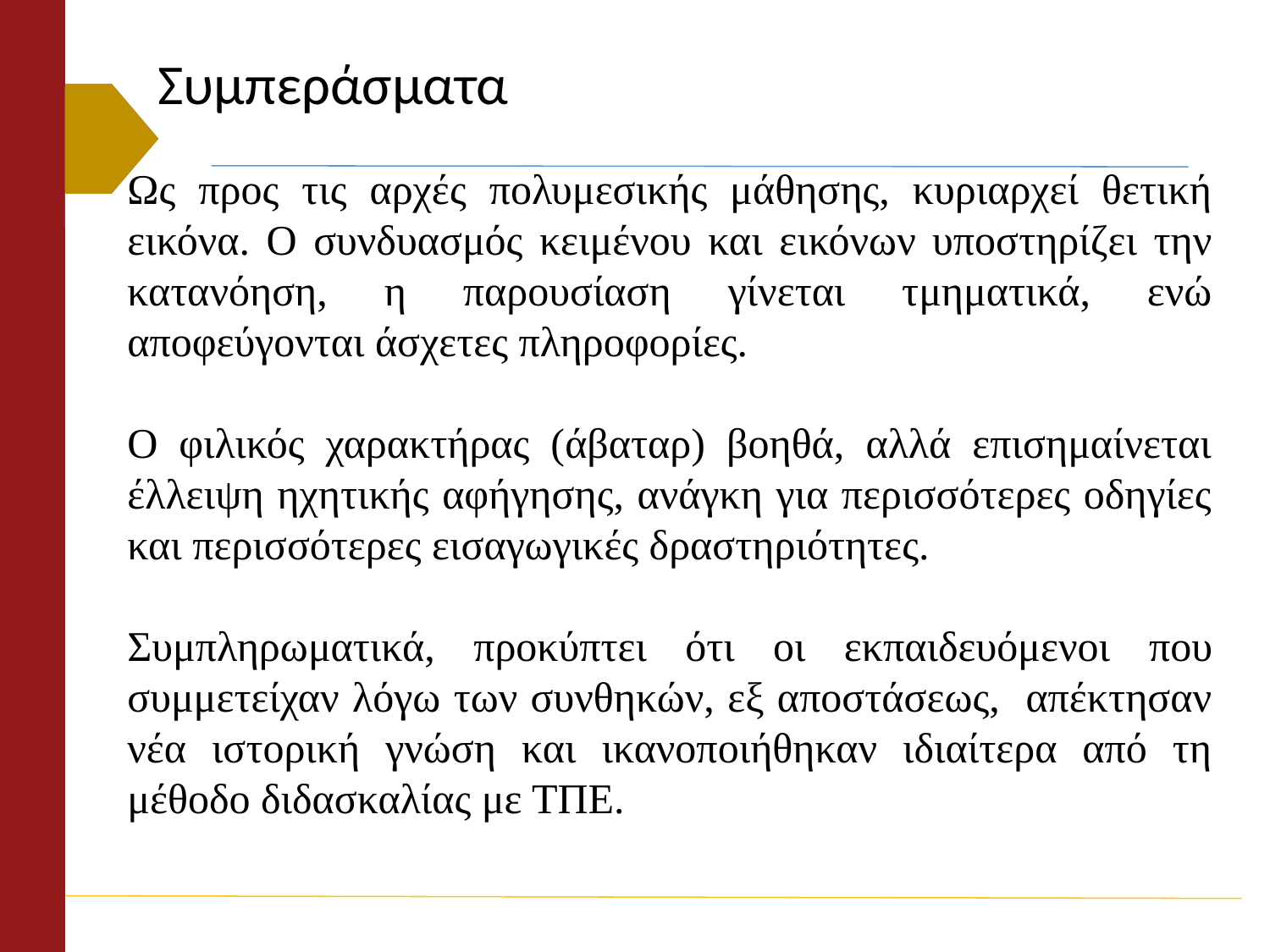

# Συμπεράσματα
Ως προς τις αρχές πολυμεσικής μάθησης, κυριαρχεί θετική εικόνα. Ο συνδυασμός κειμένου και εικόνων υποστηρίζει την κατανόηση, η παρουσίαση γίνεται τμηματικά, ενώ αποφεύγονται άσχετες πληροφορίες.

Ο φιλικός χαρακτήρας (άβαταρ) βοηθά, αλλά επισημαίνεται έλλειψη ηχητικής αφήγησης, ανάγκη για περισσότερες οδηγίες και περισσότερες εισαγωγικές δραστηριότητες.

Συμπληρωματικά, προκύπτει ότι οι εκπαιδευόμενοι που συμμετείχαν λόγω των συνθηκών, εξ αποστάσεως,  απέκτησαν νέα ιστορική γνώση και ικανοποιήθηκαν ιδιαίτερα από τη μέθοδο διδασκαλίας με ΤΠΕ.